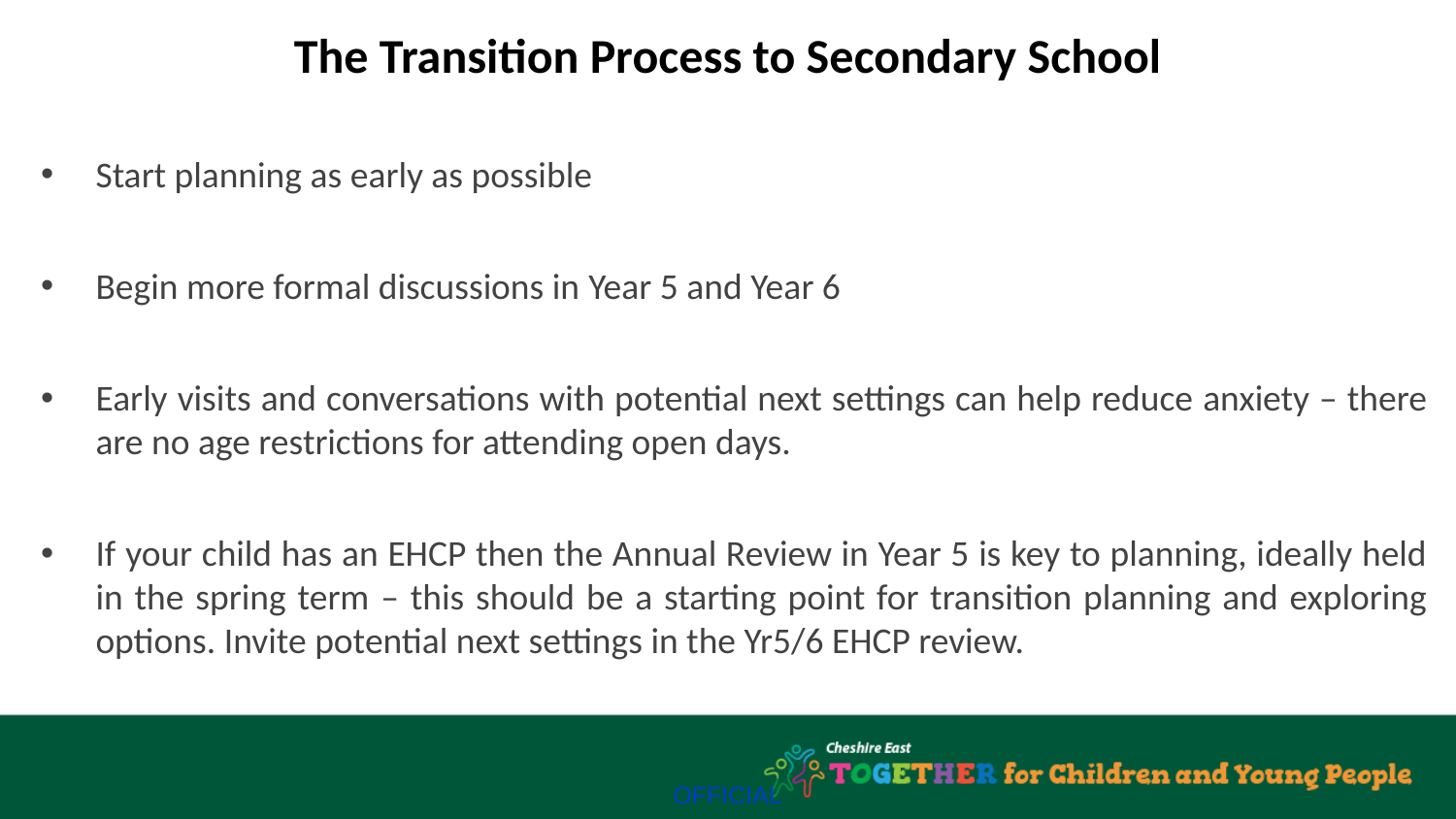

# The Transition Process to Secondary School

Start planning as early as possible

Begin more formal discussions in Year 5 and Year 6

Early visits and conversations with potential next settings can help reduce anxiety – there are no age restrictions for attending open days.

If your child has an EHCP then the Annual Review in Year 5 is key to planning, ideally held in the spring term – this should be a starting point for transition planning and exploring options. Invite potential next settings in the Yr5/6 EHCP review.